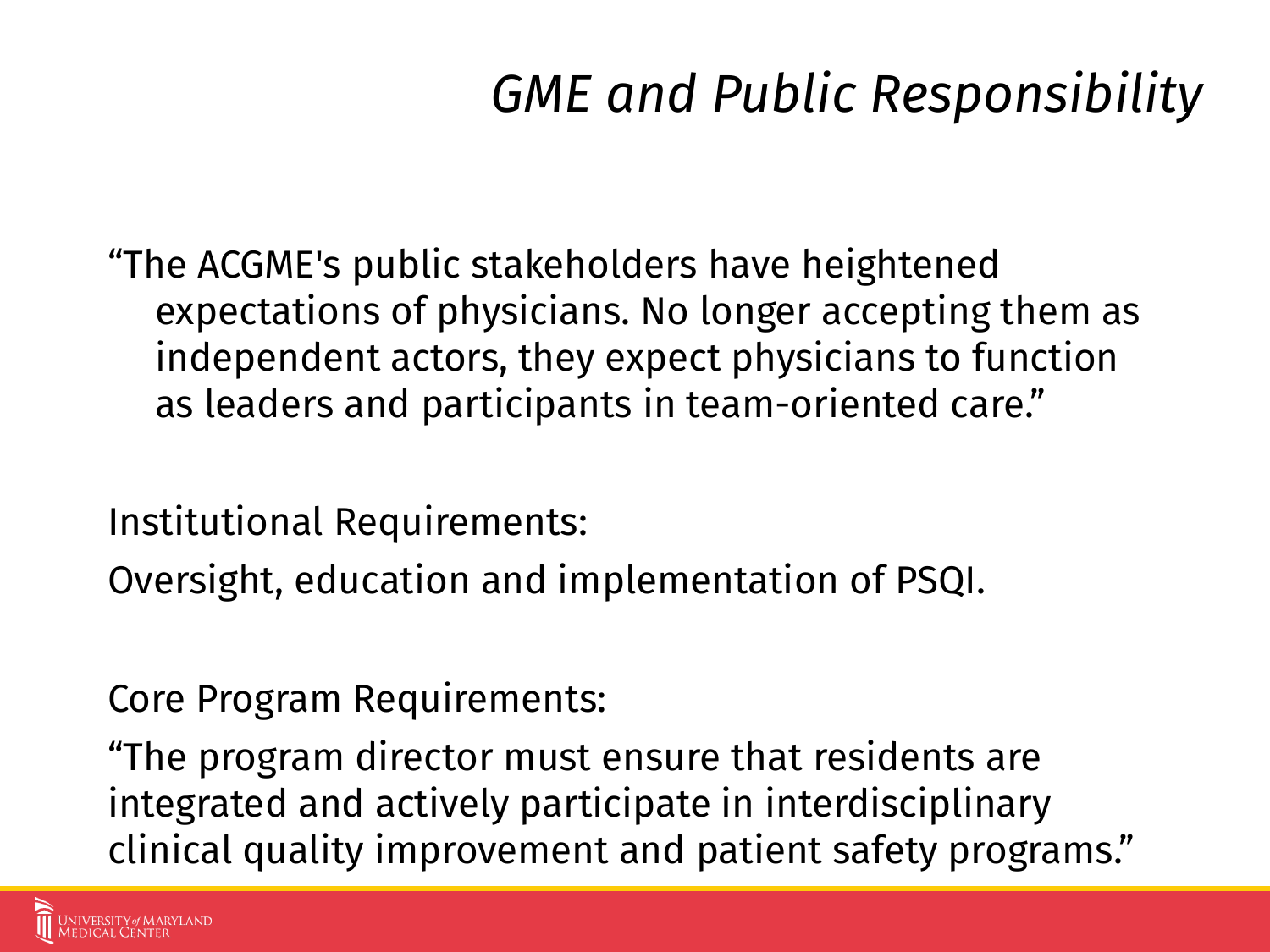

# GME and Public Responsibility
“The ACGME's public stakeholders have heightened expectations of physicians. No longer accepting them as independent actors, they expect physicians to function as leaders and participants in team-oriented care.”

Institutional Requirements:
Oversight, education and implementation of PSQI.

Core Program Requirements:
“The program director must ensure that residents are integrated and actively participate in interdisciplinary clinical quality improvement and patient safety programs.”